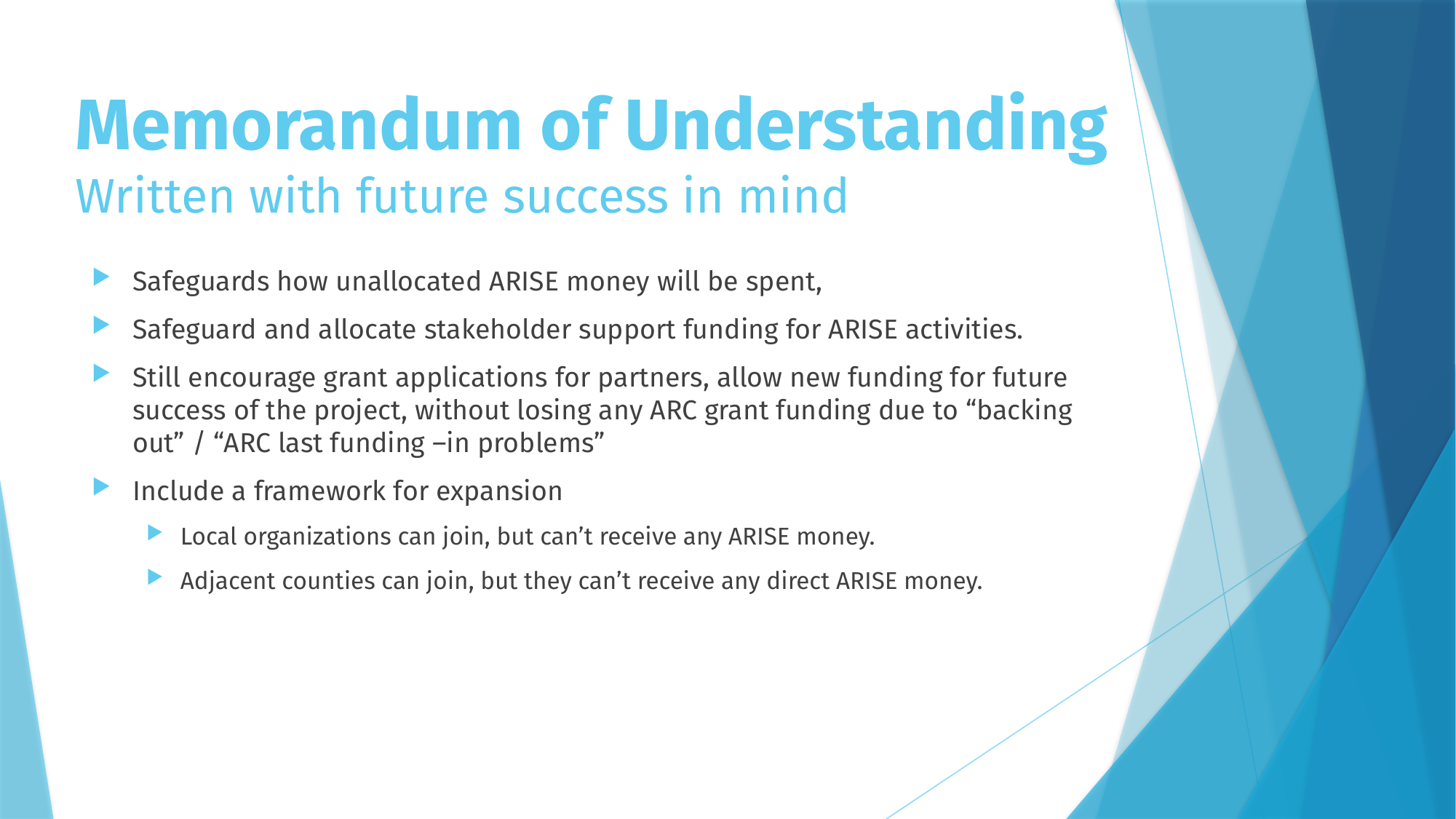

# Memorandum of Understanding Written with future success in mind
Safeguards how unallocated ARISE money will be spent,
Safeguard and allocate stakeholder support funding for ARISE activities.
Still encourage grant applications for partners, allow new funding for future success of the project, without losing any ARC grant funding due to “backing out” / “ARC last funding –in problems”
Include a framework for expansion
Local organizations can join, but can’t receive any ARISE money.
Adjacent counties can join, but they can’t receive any direct ARISE money.